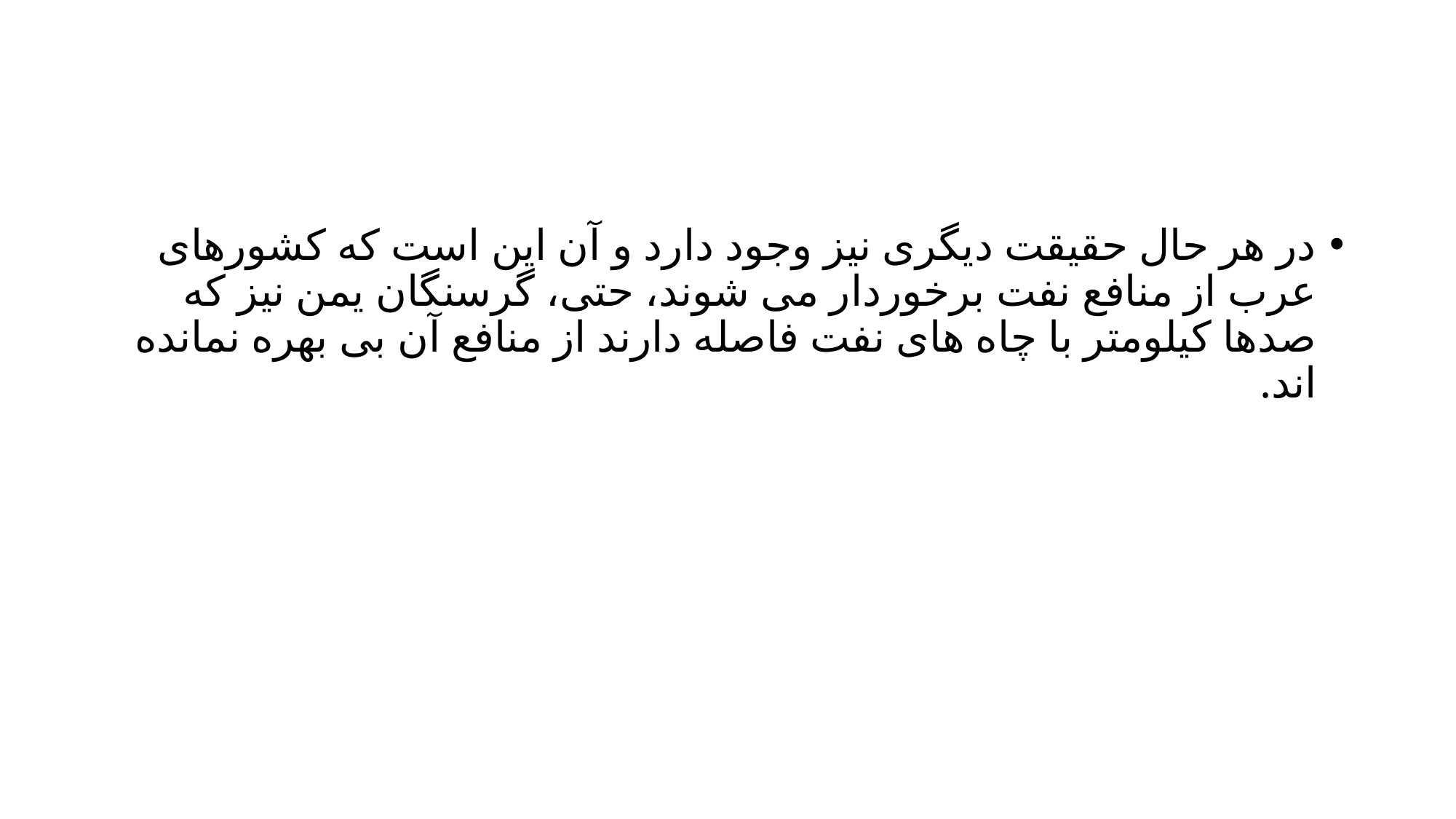

#
در هر حال حقیقت دیگری نیز وجود دارد و آن این است که کشورهای عرب از منافع نفت برخوردار می شوند، حتی، گرسنگان یمن نیز که صدها کیلومتر با چاه های نفت فاصله دارند از منافع آن بی بهره نمانده اند.